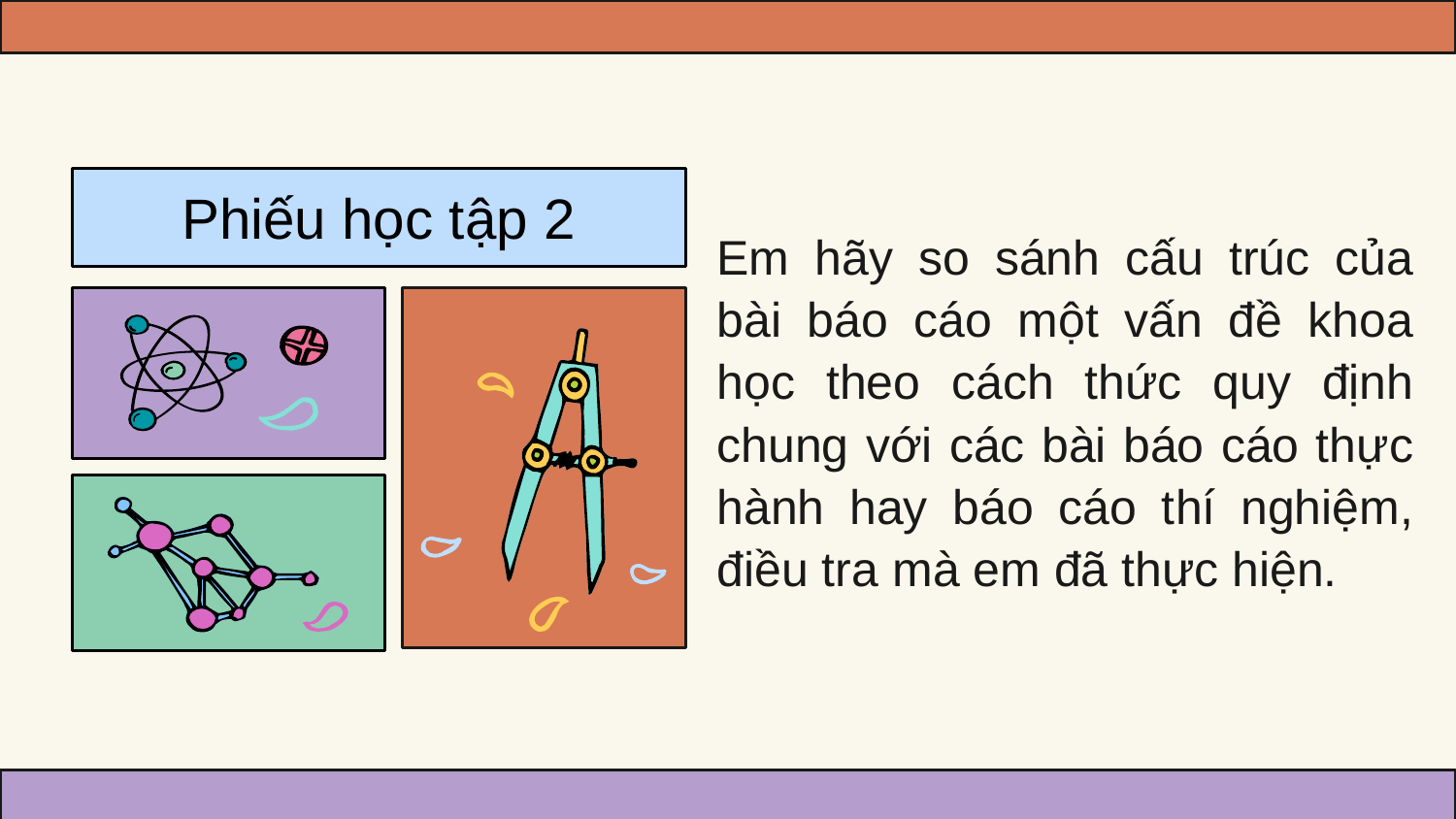

# Phiếu học tập 2
Em hãy so sánh cấu trúc của bài báo cáo một vấn đề khoa học theo cách thức quy định chung với các bài báo cáo thực hành hay báo cáo thí nghiệm, điều tra mà em đã thực hiện.